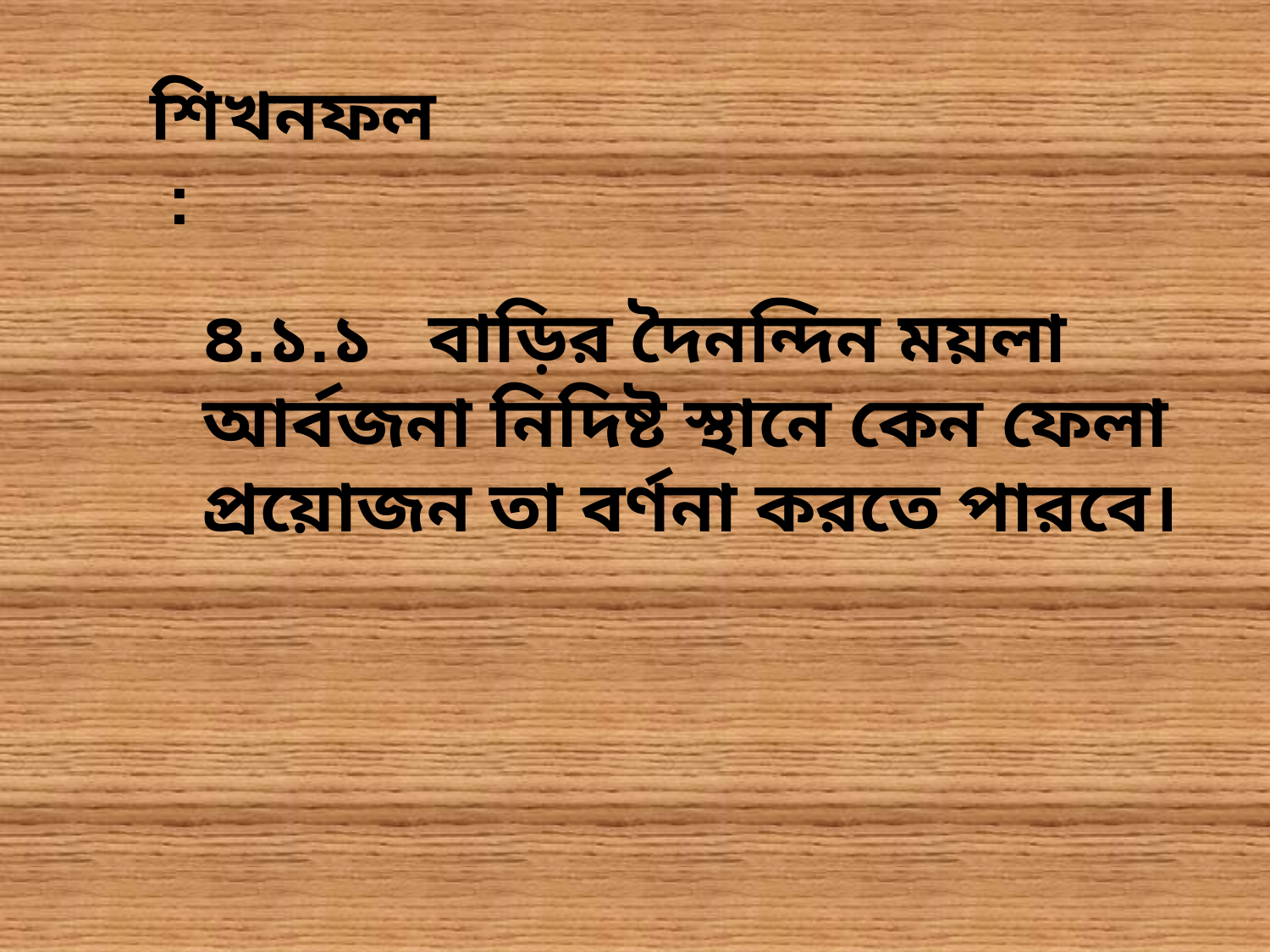

শিখনফল  :
৪.১.১   বাড়ির দৈনন্দিন ময়লা আর্বজনা নিদিষ্ট স্থানে কেন ফেলা প্রয়োজন তা বর্ণনা করতে পারবে।